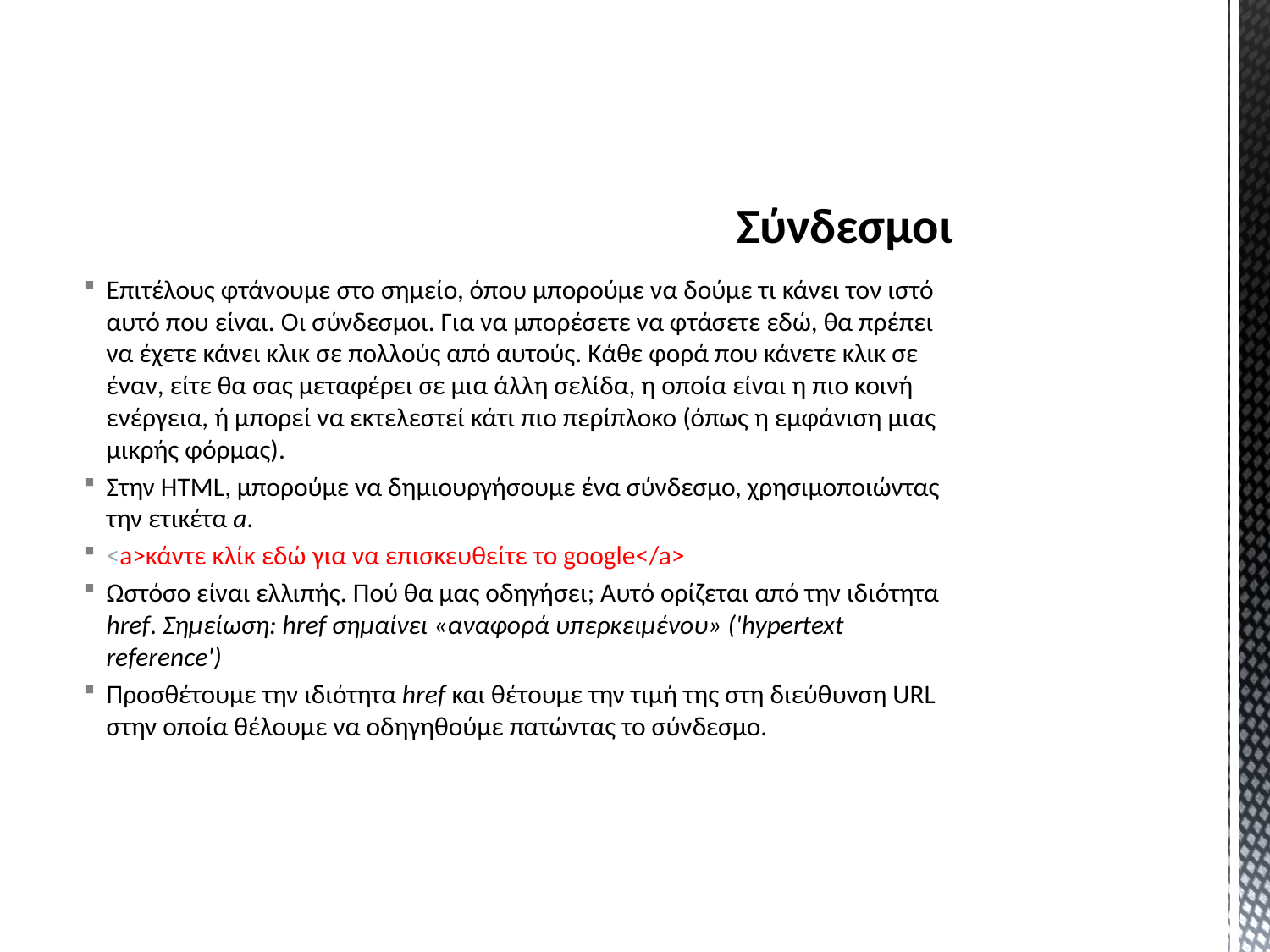

# Σύνδεσμοι
Επιτέλους φτάνουμε στο σημείο, όπου μπορούμε να δούμε τι κάνει τον ιστό αυτό που είναι. Οι σύνδεσμοι. Για να μπορέσετε να φτάσετε εδώ, θα πρέπει να έχετε κάνει κλικ σε πολλούς από αυτούς. Κάθε φορά που κάνετε κλικ σε έναν, είτε θα σας μεταφέρει σε μια άλλη σελίδα, η οποία είναι η πιο κοινή ενέργεια, ή μπορεί να εκτελεστεί κάτι πιο περίπλοκο (όπως η εμφάνιση μιας μικρής φόρμας).
Στην HTML, μπορούμε να δημιουργήσουμε ένα σύνδεσμο, χρησιμοποιώντας την ετικέτα a.
<a>κάντε κλίκ εδώ για να επισκευθείτε το google</a>
Ωστόσο είναι ελλιπής. Πού θα μας οδηγήσει; Αυτό ορίζεται από την ιδιότητα href. Σημείωση: href σημαίνει «αναφορά υπερκειμένου» ('hypertext reference')
Προσθέτουμε την ιδιότητα href και θέτουμε την τιμή της στη διεύθυνση URL στην οποία θέλουμε να οδηγηθούμε πατώντας το σύνδεσμο.